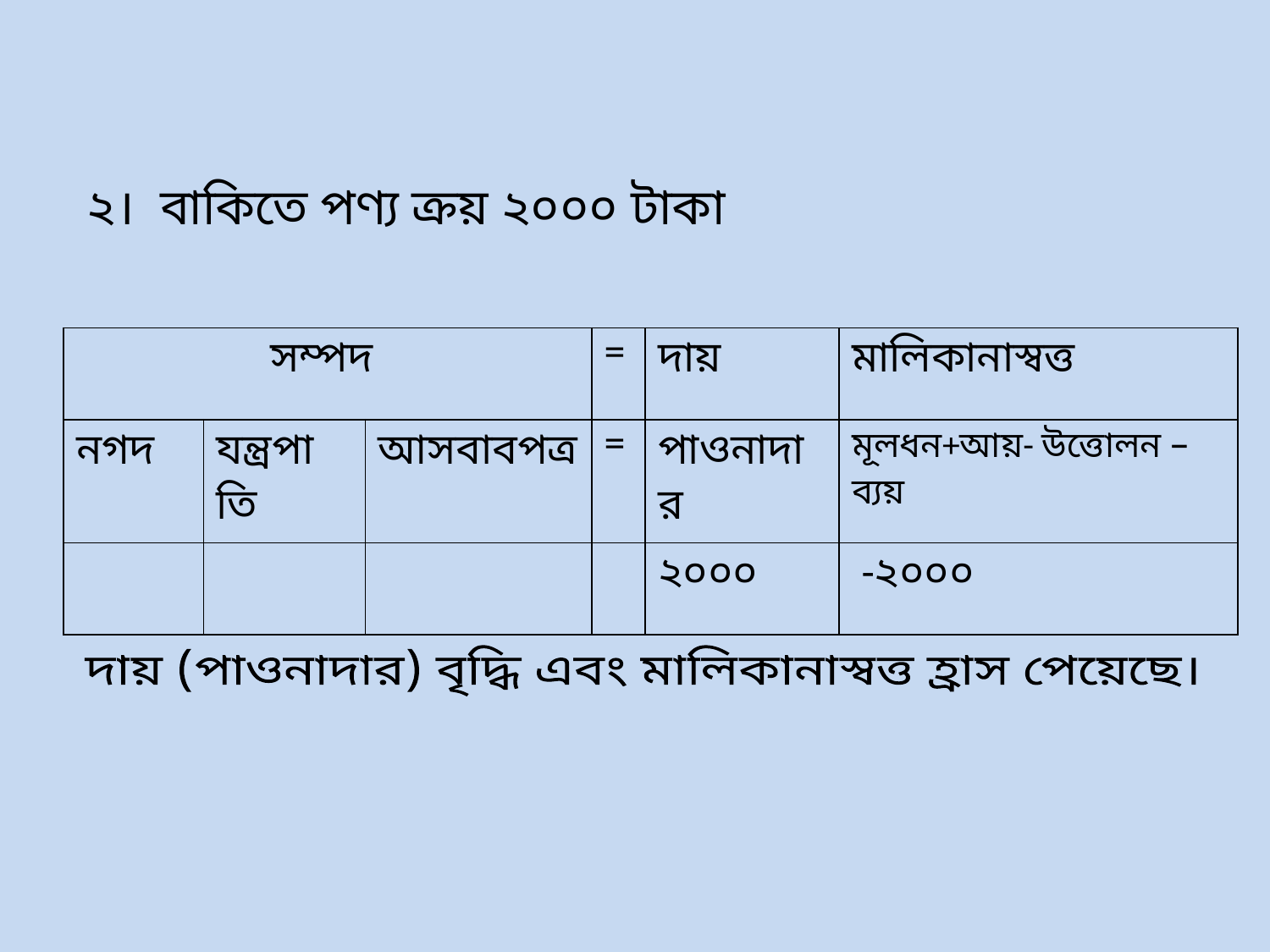

২।  বাকিতে পণ্য ক্রয় ২০০০ টাকা
| সম্পদ |  |  | = | দায় | মালিকানাস্বত্ত |
| --- | --- | --- | --- | --- | --- |
| নগদ | যন্ত্রপাতি | আসবাবপত্র | = | পাওনাদার | মূলধন+আয়- উত্তোলন – ব্যয় |
|  |  |  |  | ২০০০ | -২০০০ |
  দায় (পাওনাদার) বৃদ্ধি এবং মালিকানাস্বত্ত হ্রাস পেয়েছে।